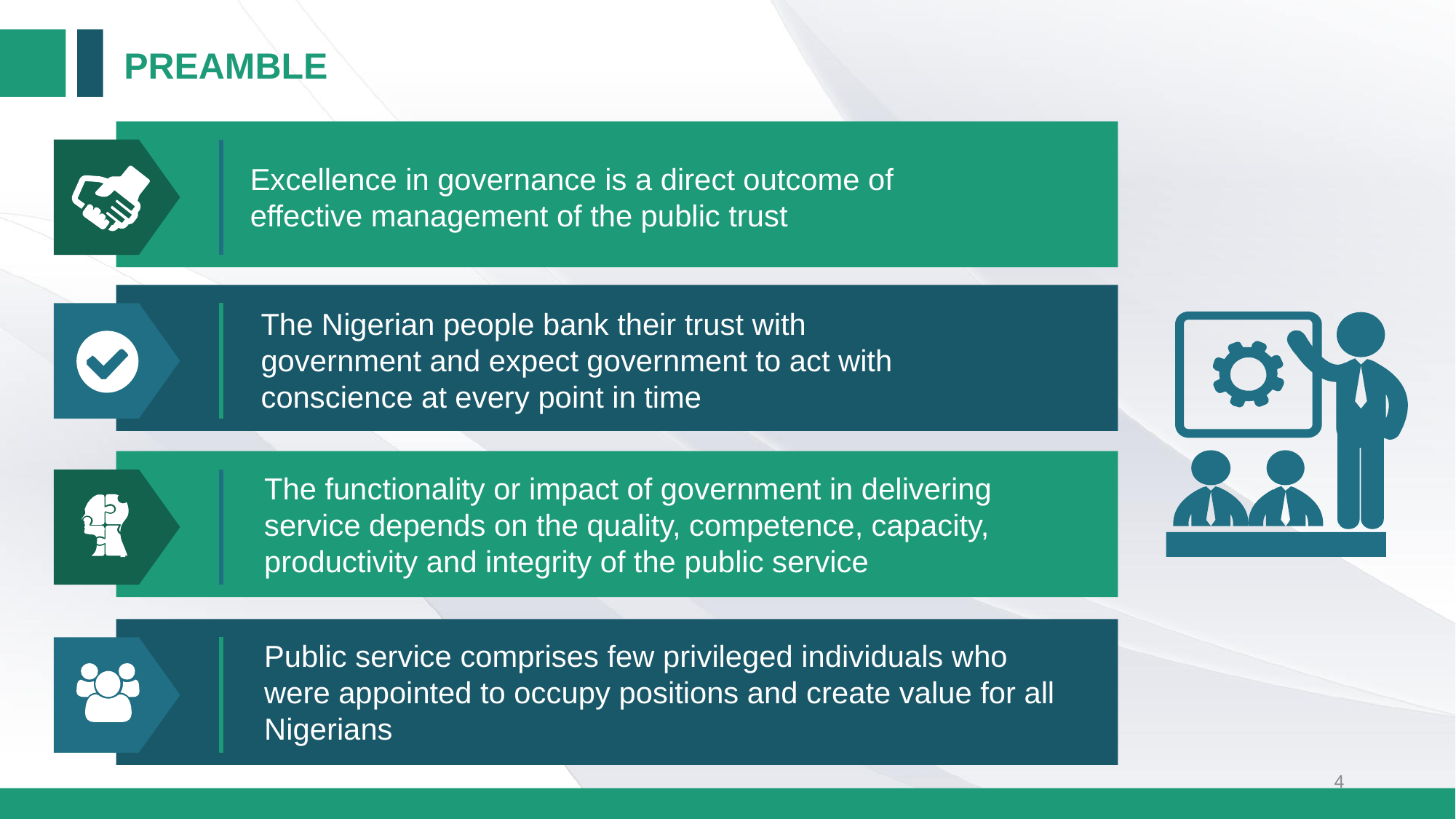

PREAMBLE

Excellence in governance is a direct outcome of effective management of the public trust

The Nigerian people bank their trust with government and expect government to act with conscience at every point in time

The functionality or impact of government in delivering service depends on the quality, competence, capacity, productivity and integrity of the public service

Public service comprises few privileged individuals who were appointed to occupy positions and create value for all Nigerians

4